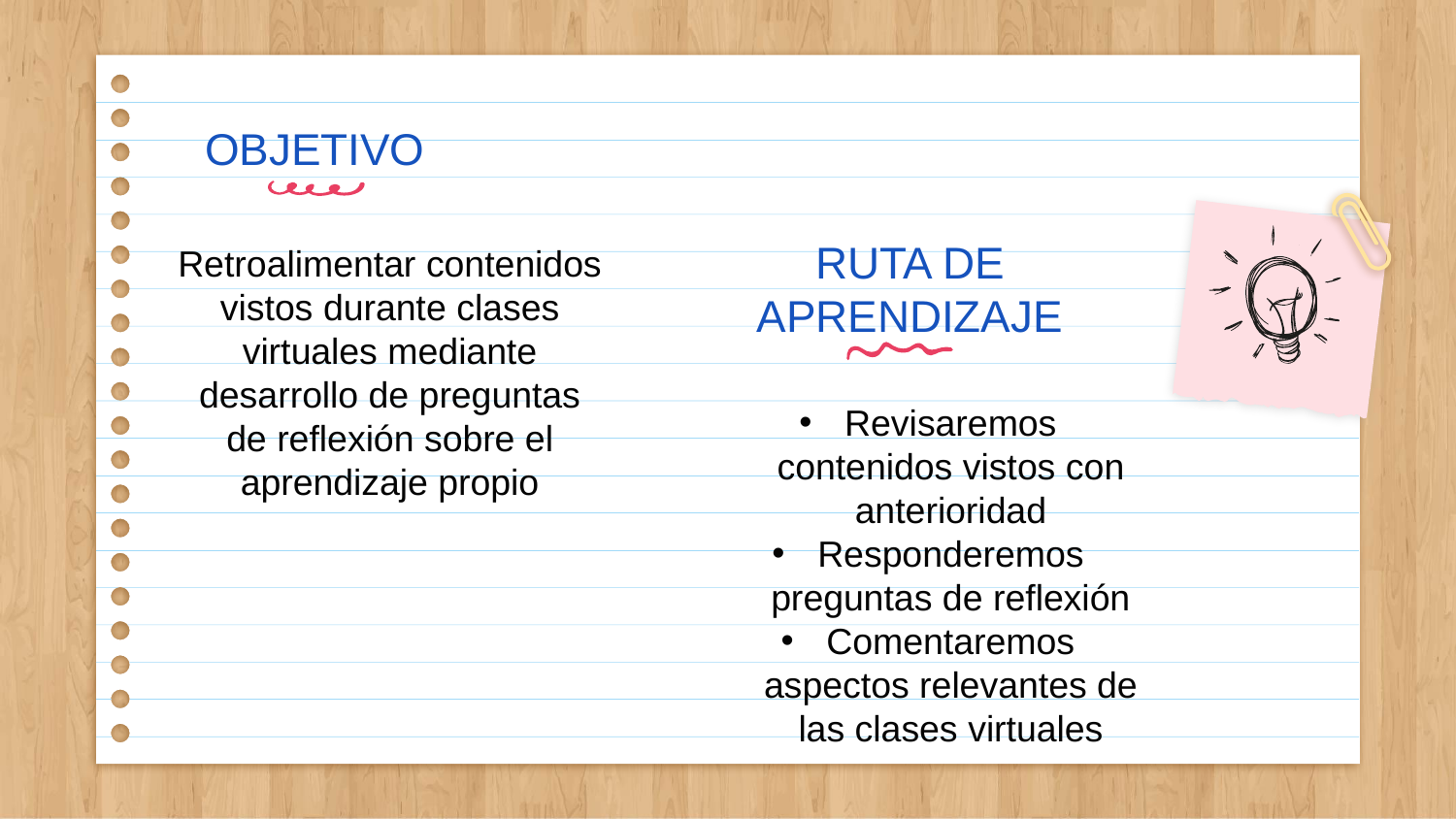

OBJETIVO

Retroalimentar contenidos vistos durante clases virtuales mediante desarrollo de preguntas de reflexión sobre el aprendizaje propio

# RUTA DE APRENDIZAJE

Revisaremos contenidos vistos con anterioridad
Responderemos preguntas de reflexión
Comentaremos aspectos relevantes de las clases virtuales